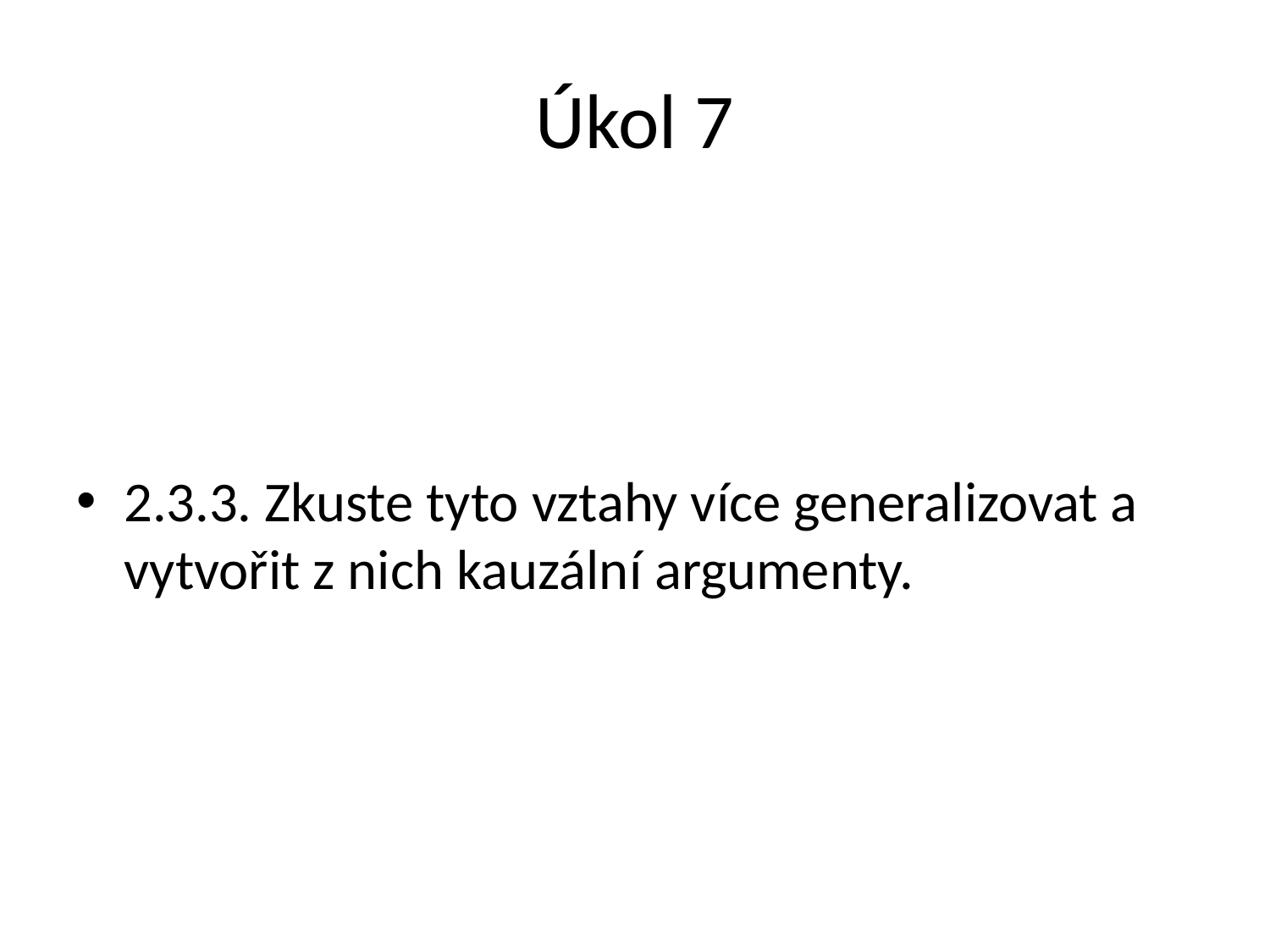

# Úkol 7

2.3.3. Zkuste tyto vztahy více generalizovat a vytvořit z nich kauzální argumenty.